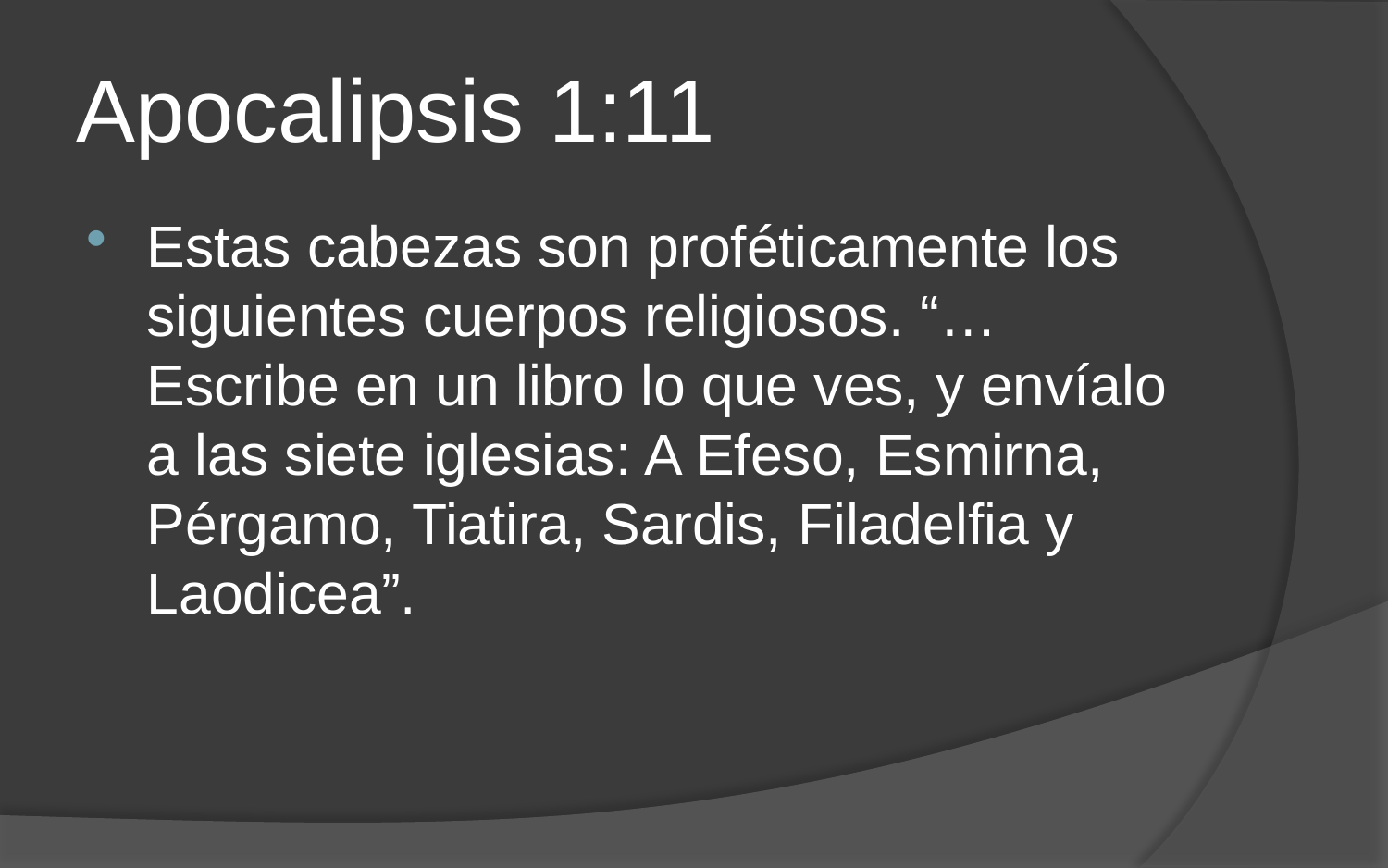

# Apocalipsis 1:11
Estas cabezas son proféticamente los siguientes cuerpos religiosos. “…Escribe en un libro lo que ves, y envíalo a las siete iglesias: A Efeso, Esmirna, Pérgamo, Tiatira, Sardis, Filadelfia y Laodicea”.